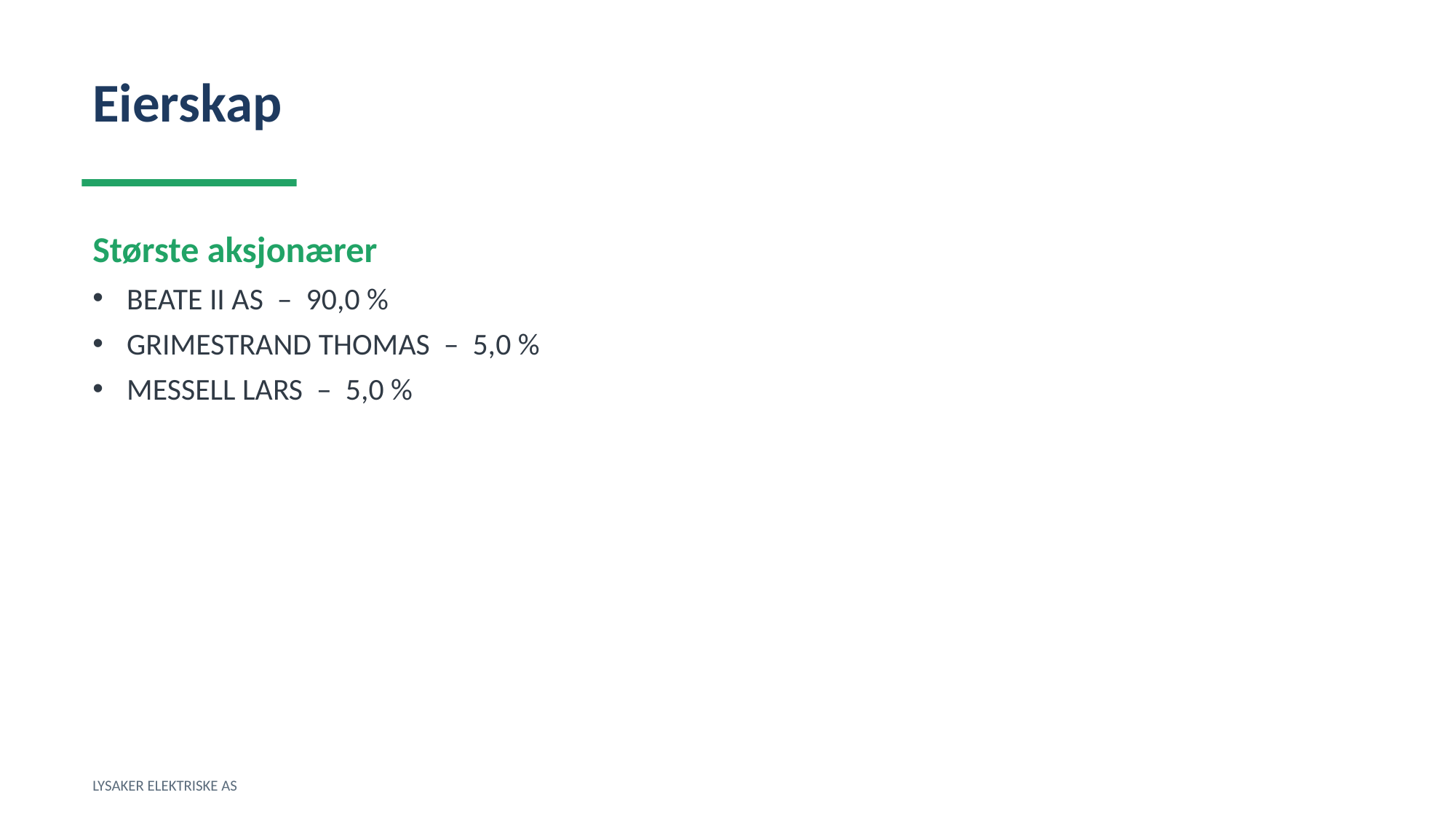

Eierskap

Største aksjonærer
BEATE II AS  –  90,0 %
GRIMESTRAND THOMAS  –  5,0 %
MESSELL LARS  –  5,0 %
LYSAKER ELEKTRISKE AS